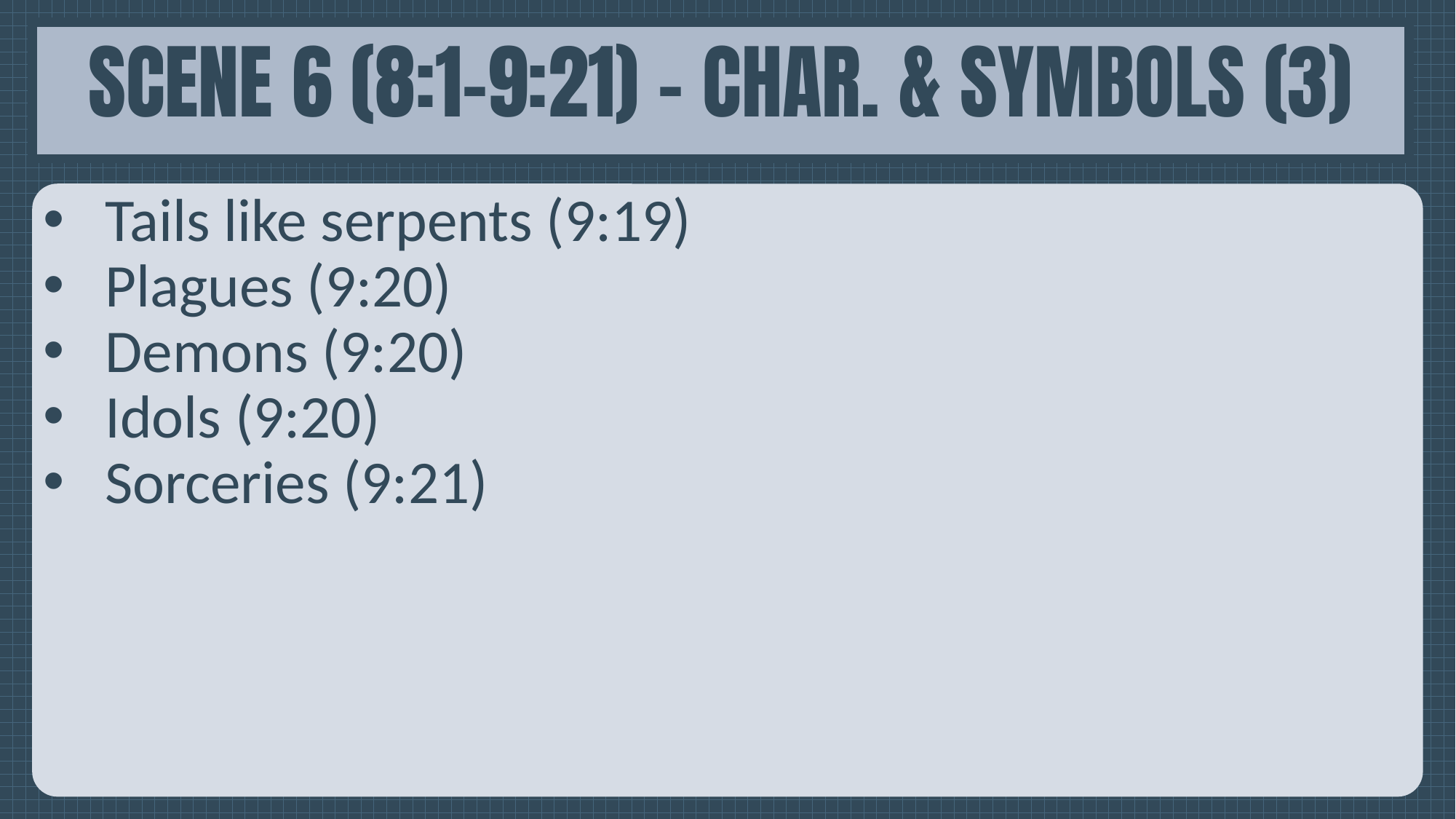

# Scene 6 (8:1-9:21) – Char. & Symbols (3)

Tails like serpents (9:19)
Plagues (9:20)
Demons (9:20)
Idols (9:20)
Sorceries (9:21)